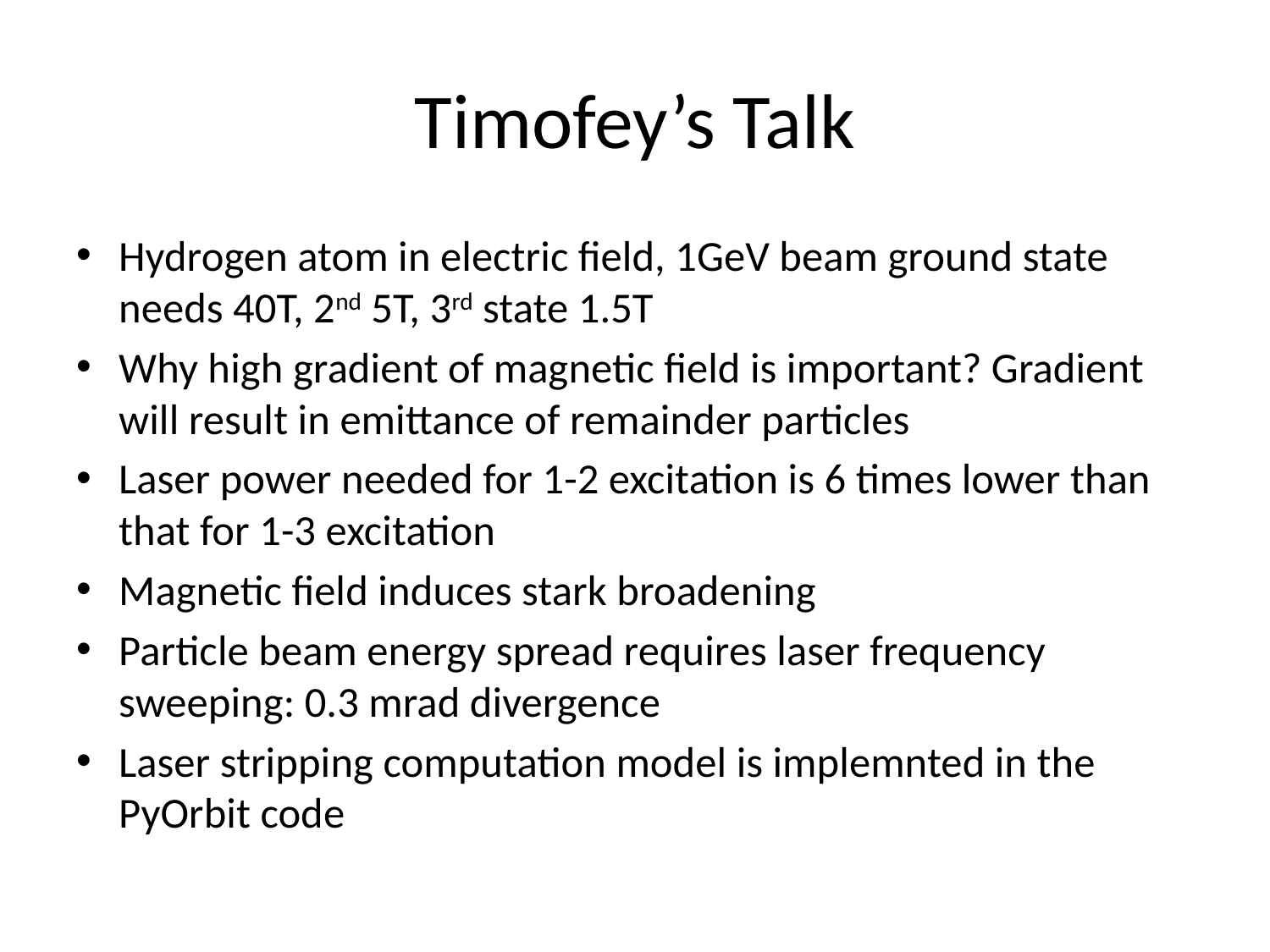

# Timofey’s Talk
Hydrogen atom in electric field, 1GeV beam ground state needs 40T, 2nd 5T, 3rd state 1.5T
Why high gradient of magnetic field is important? Gradient will result in emittance of remainder particles
Laser power needed for 1-2 excitation is 6 times lower than that for 1-3 excitation
Magnetic field induces stark broadening
Particle beam energy spread requires laser frequency sweeping: 0.3 mrad divergence
Laser stripping computation model is implemnted in the PyOrbit code